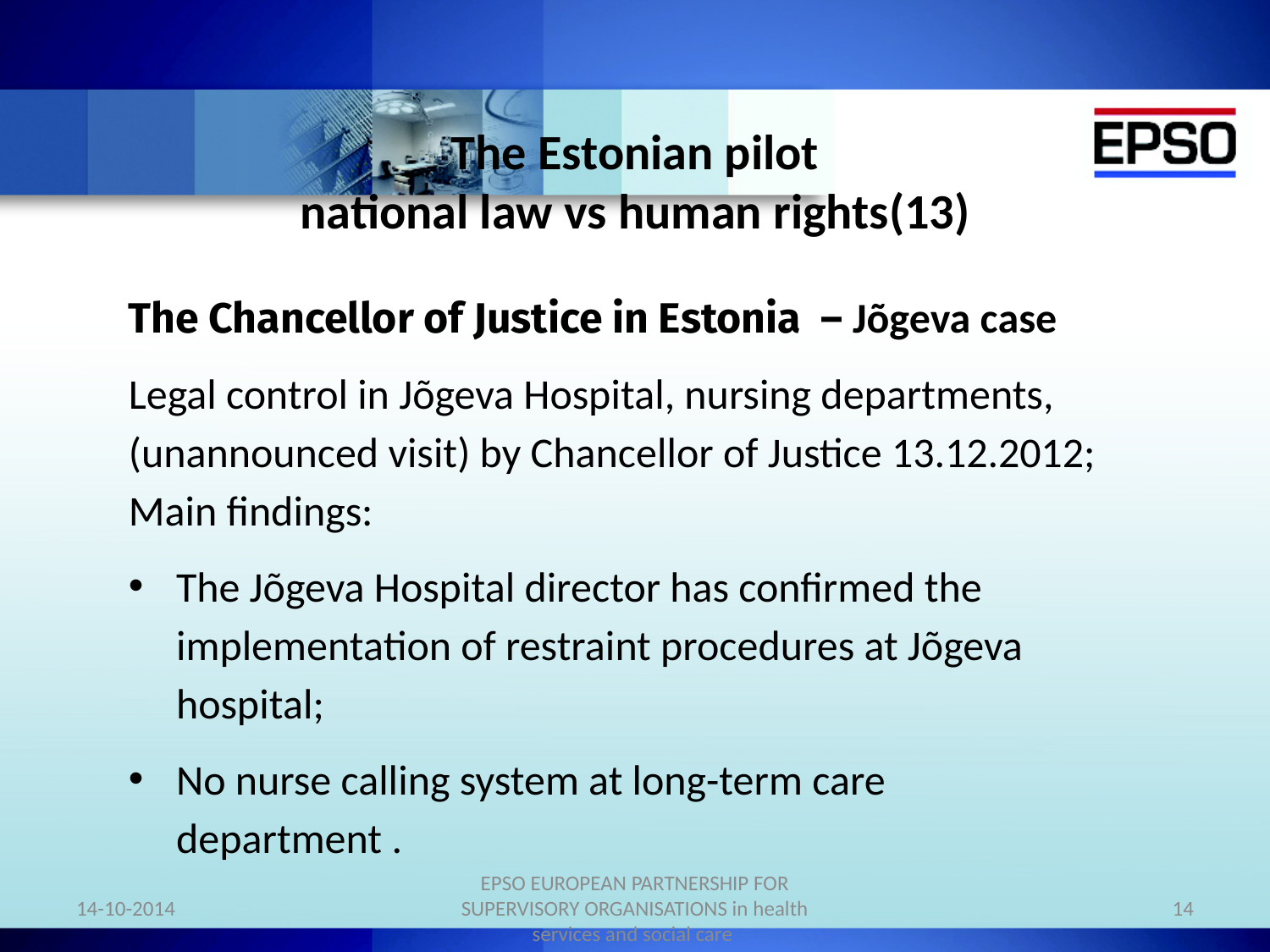

# The Estonian pilot national law vs human rights(13)
The Chancellor of Justice in Estonia  – Jõgeva case
Legal control in Jõgeva Hospital, nursing departments, (unannounced visit) by Chancellor of Justice 13.12.2012; Main findings:
The Jõgeva Hospital director has confirmed the implementation of restraint procedures at Jõgeva hospital;
No nurse calling system at long-term care department .

14-10-2014
EPSO EUROPEAN PARTNERSHIP FOR SUPERVISORY ORGANISATIONS in health services and social care
14